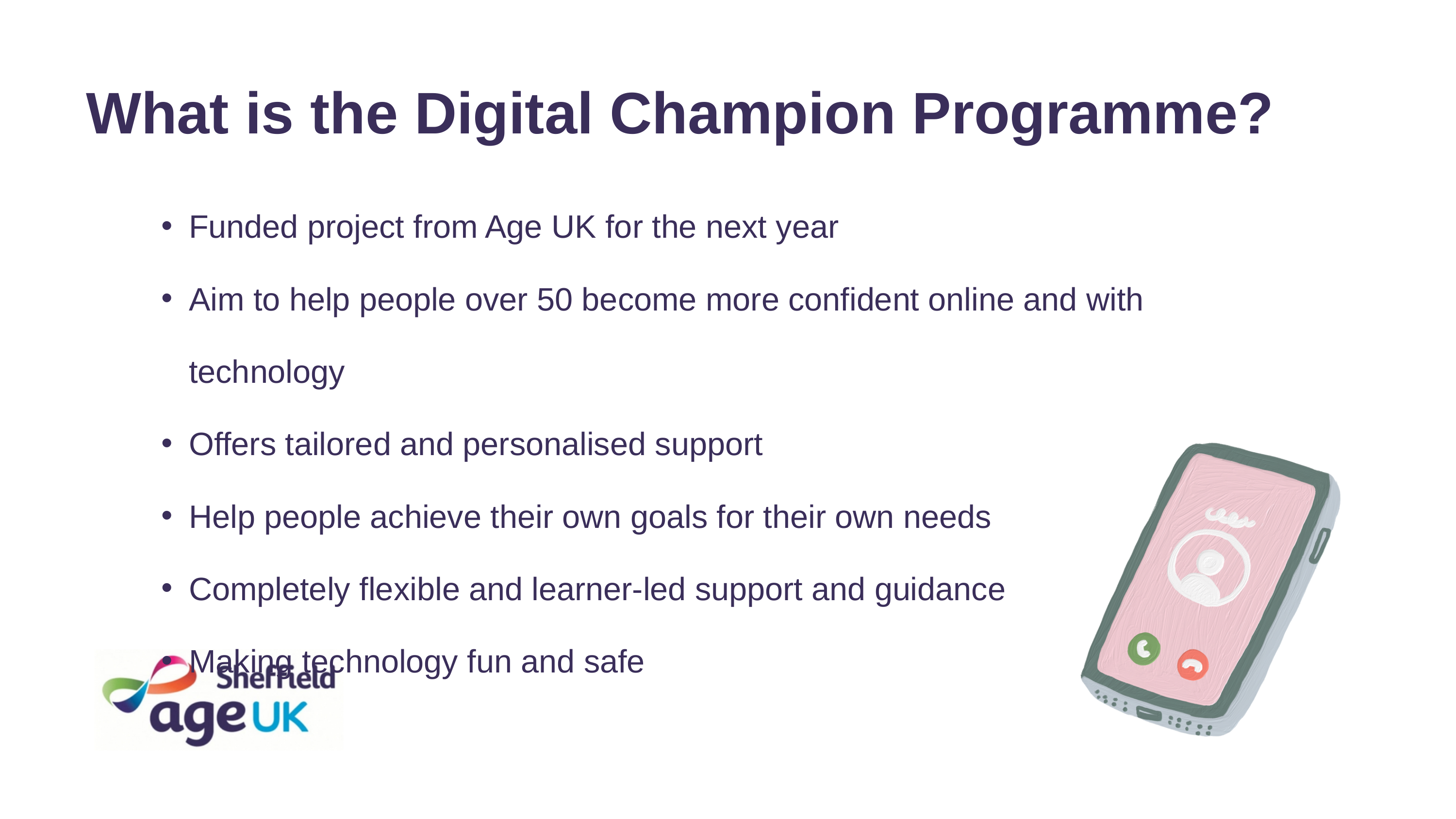

What is the Digital Champion Programme?
Funded project from Age UK for the next year
Aim to help people over 50 become more confident online and with technology
Offers tailored and personalised support
Help people achieve their own goals for their own needs
Completely flexible and learner-led support and guidance
Making technology fun and safe